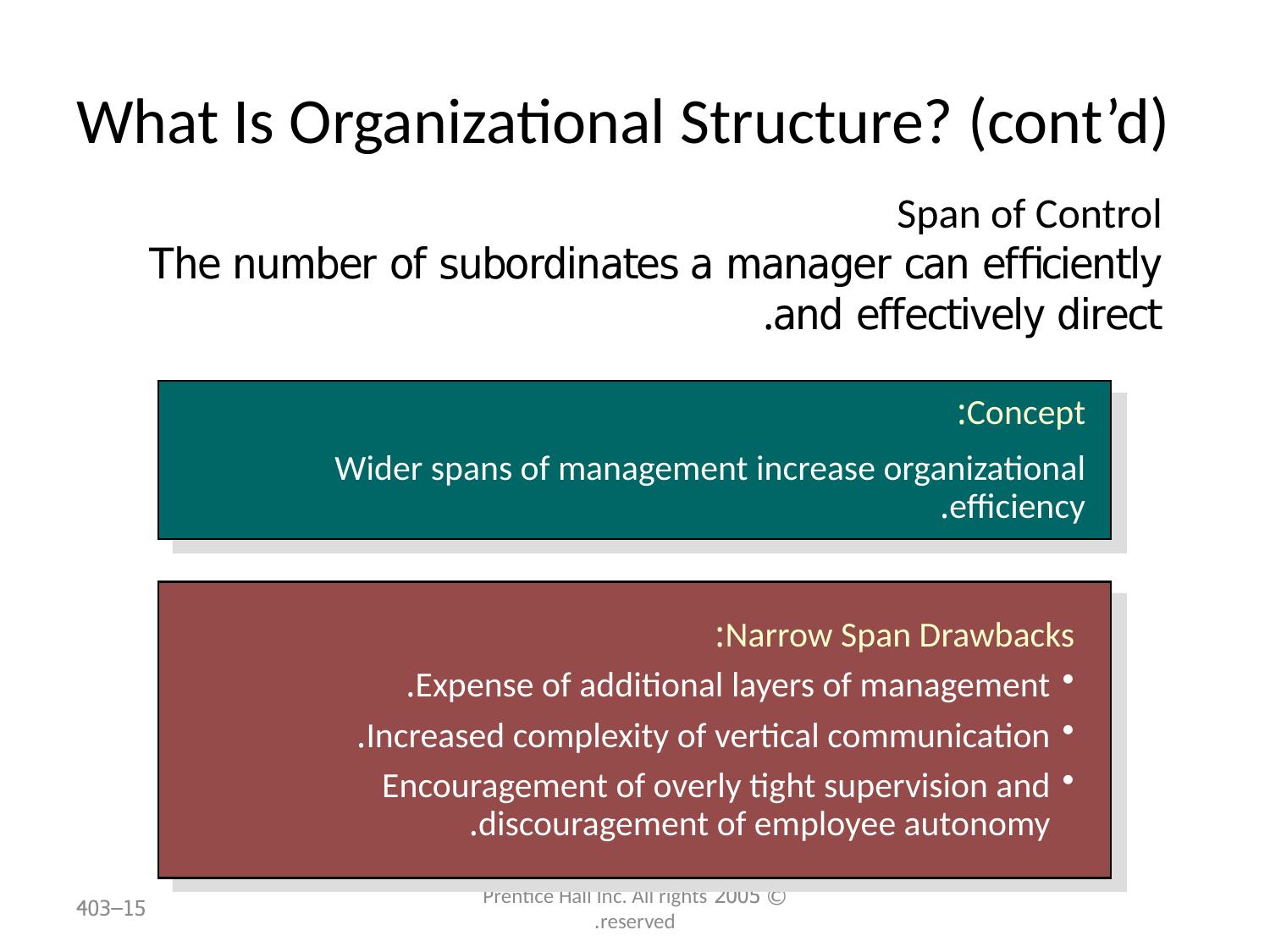

# What Is Organizational Structure? (cont’d)
Span of Control
The number of subordinates a manager can efficiently and effectively direct.
Concept:
Wider spans of management increase organizational efficiency.
Narrow Span Drawbacks:
Expense of additional layers of management.
Increased complexity of vertical communication.
Encouragement of overly tight supervision and discouragement of employee autonomy.
15–403
© 2005 Prentice Hall Inc. All rights reserved.